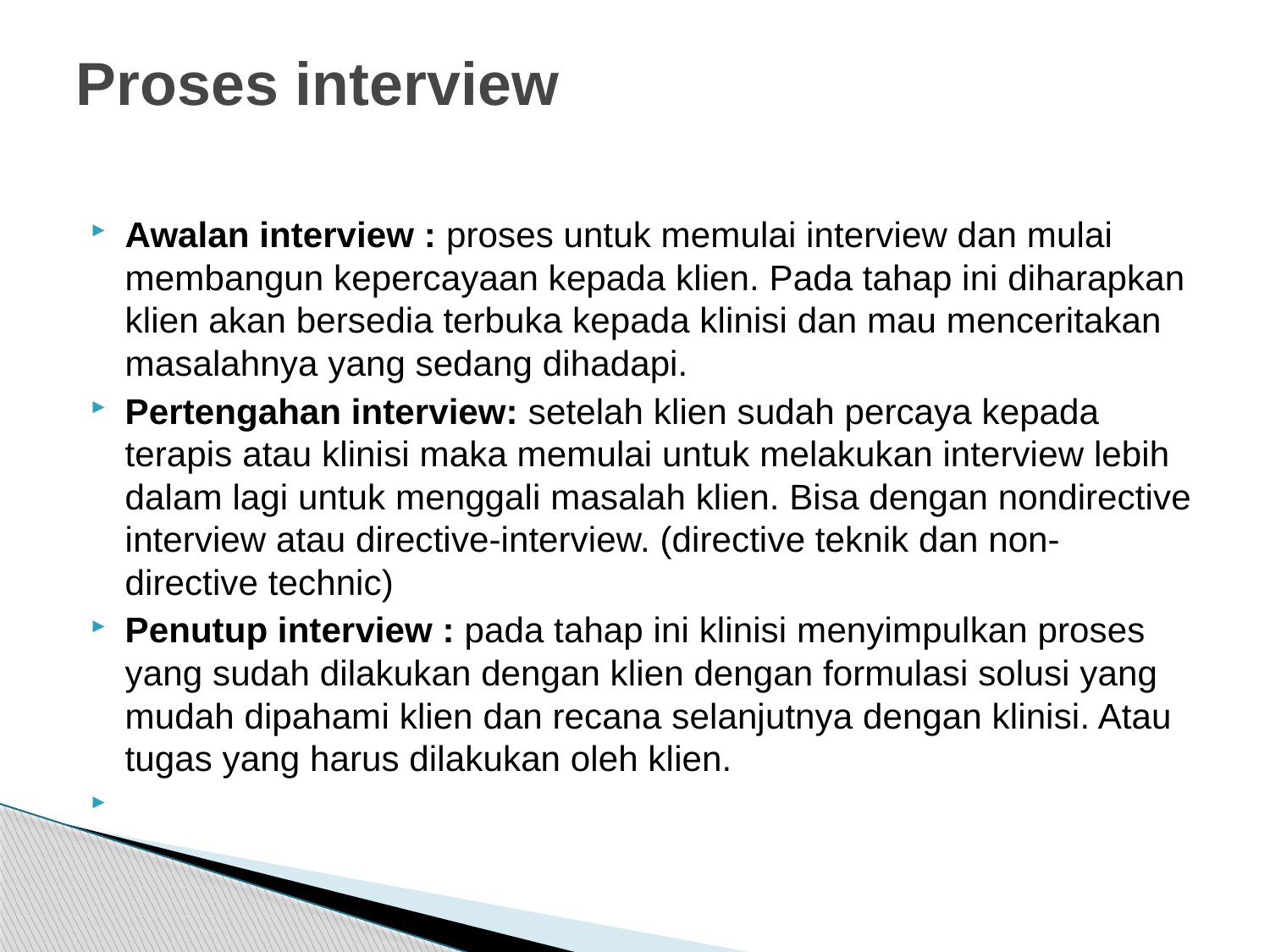

# Proses interview
Awalan interview : proses untuk memulai interview dan mulai membangun kepercayaan kepada klien. Pada tahap ini diharapkan klien akan bersedia terbuka kepada klinisi dan mau menceritakan masalahnya yang sedang dihadapi.
Pertengahan interview: setelah klien sudah percaya kepada terapis atau klinisi maka memulai untuk melakukan interview lebih dalam lagi untuk menggali masalah klien. Bisa dengan nondirective interview atau directive-interview. (directive teknik dan non-directive technic)
Penutup interview : pada tahap ini klinisi menyimpulkan proses yang sudah dilakukan dengan klien dengan formulasi solusi yang mudah dipahami klien dan recana selanjutnya dengan klinisi. Atau tugas yang harus dilakukan oleh klien.